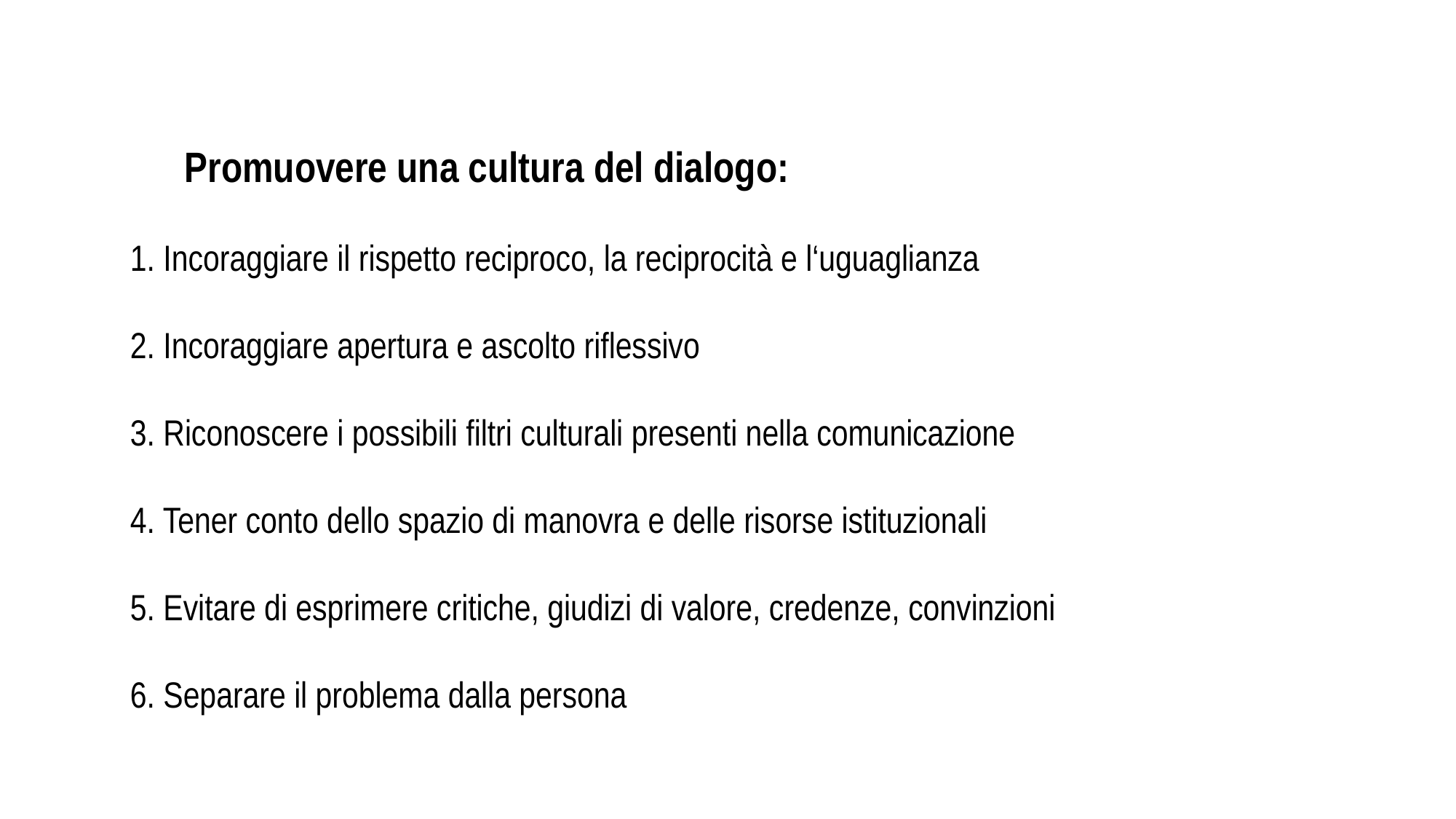

Promuovere una cultura del dialogo:

1. Incoraggiare il rispetto reciproco, la reciprocità e l‘uguaglianza

2. Incoraggiare apertura e ascolto riflessivo

3. Riconoscere i possibili filtri culturali presenti nella comunicazione

4. Tener conto dello spazio di manovra e delle risorse istituzionali

5. Evitare di esprimere critiche, giudizi di valore, credenze, convinzioni

6. Separare il problema dalla persona